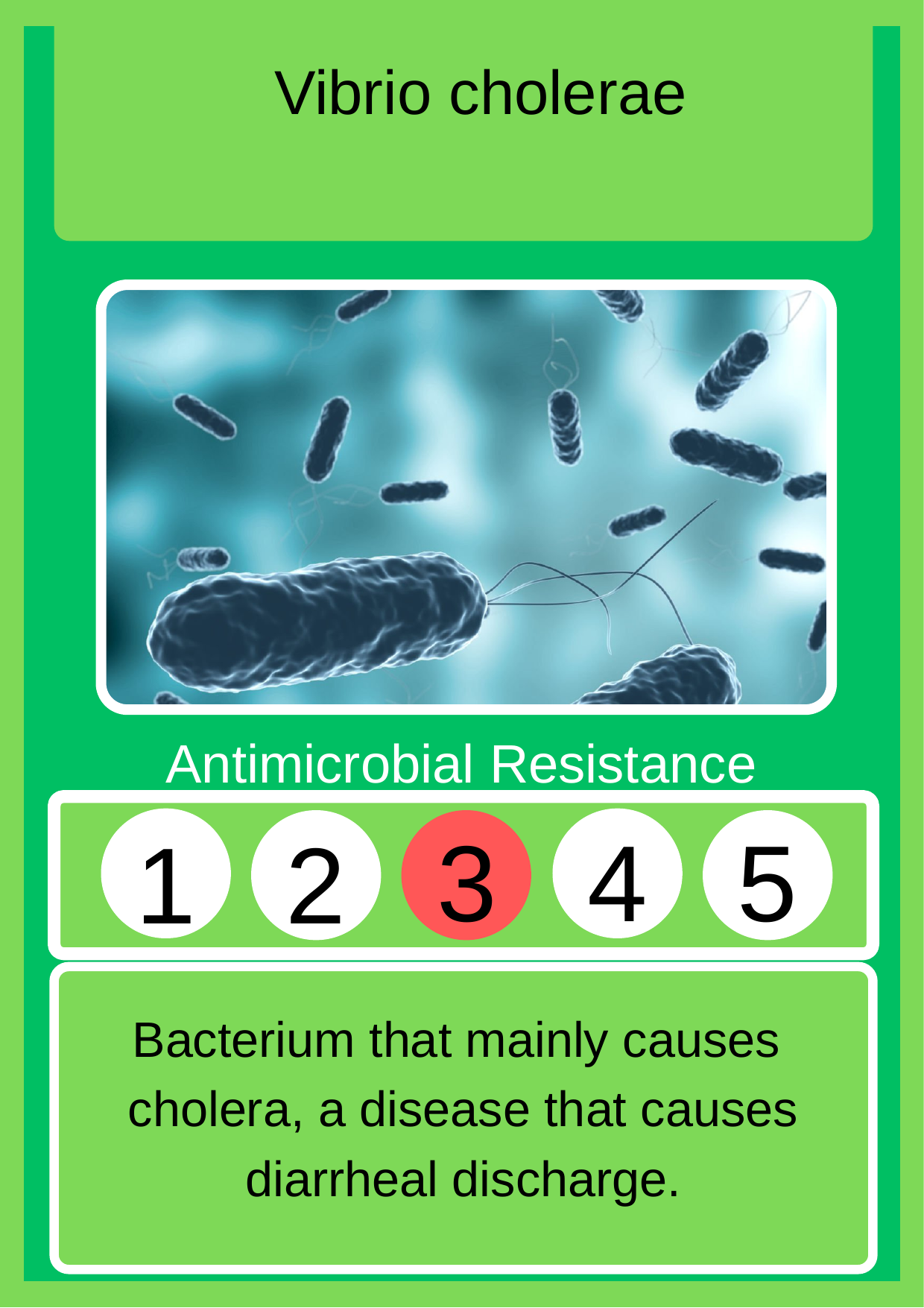

Vibrio cholerae

Antimicrobial Resistance
3
4
5
1
2

Bacterium that mainly causes  cholera, a disease that causes diarrheal discharge.